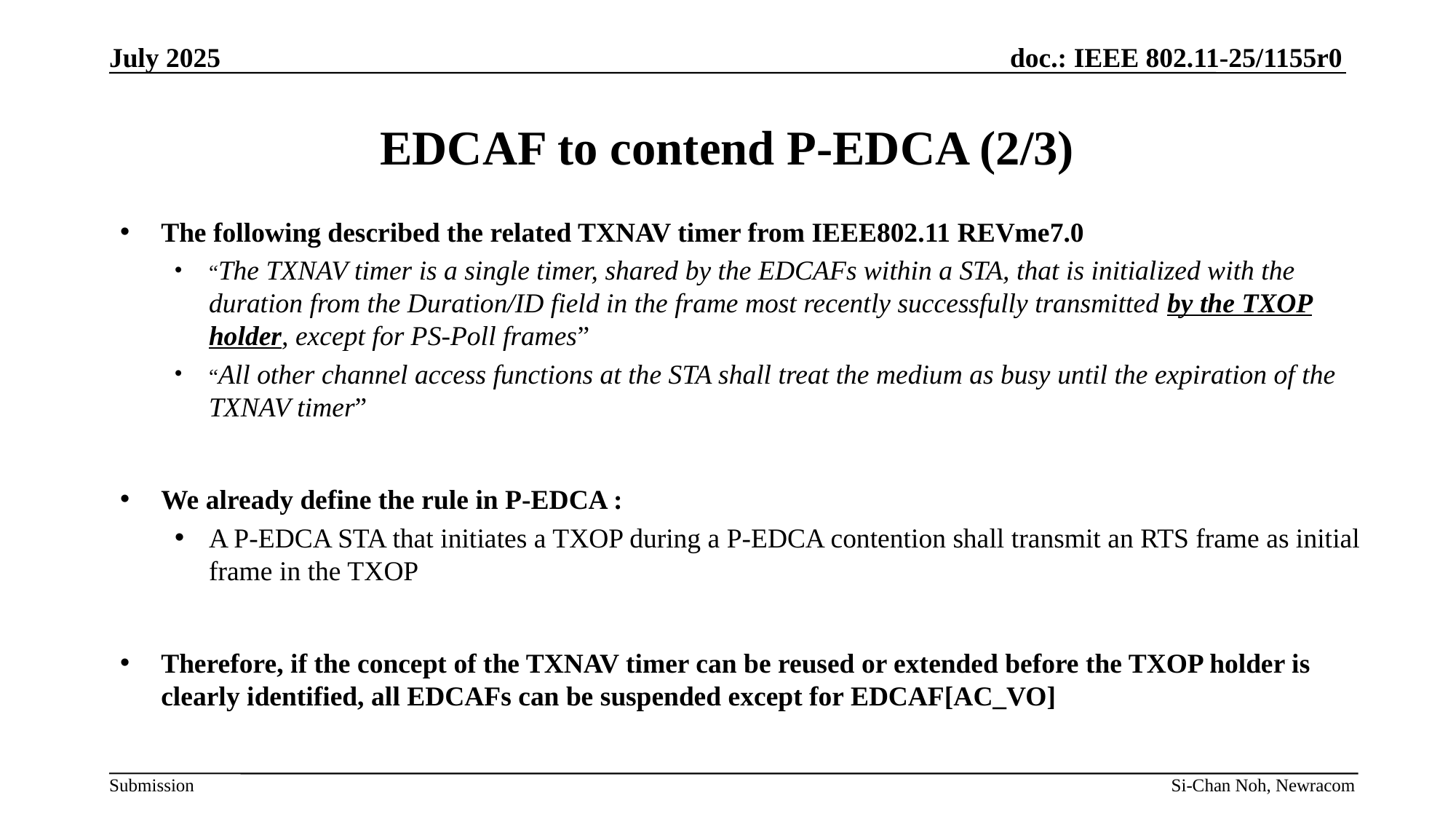

July 2025
# EDCAF to contend P-EDCA (2/3)
The following described the related TXNAV timer from IEEE802.11 REVme7.0
“The TXNAV timer is a single timer, shared by the EDCAFs within a STA, that is initialized with the duration from the Duration/ID field in the frame most recently successfully transmitted by the TXOP holder, except for PS-Poll frames”
“All other channel access functions at the STA shall treat the medium as busy until the expiration of the TXNAV timer”

We already define the rule in P-EDCA :
A P-EDCA STA that initiates a TXOP during a P-EDCA contention shall transmit an RTS frame as initial frame in the TXOP

Therefore, if the concept of the TXNAV timer can be reused or extended before the TXOP holder is clearly identified, all EDCAFs can be suspended except for EDCAF[AC_VO]

Si-Chan Noh, Newracom